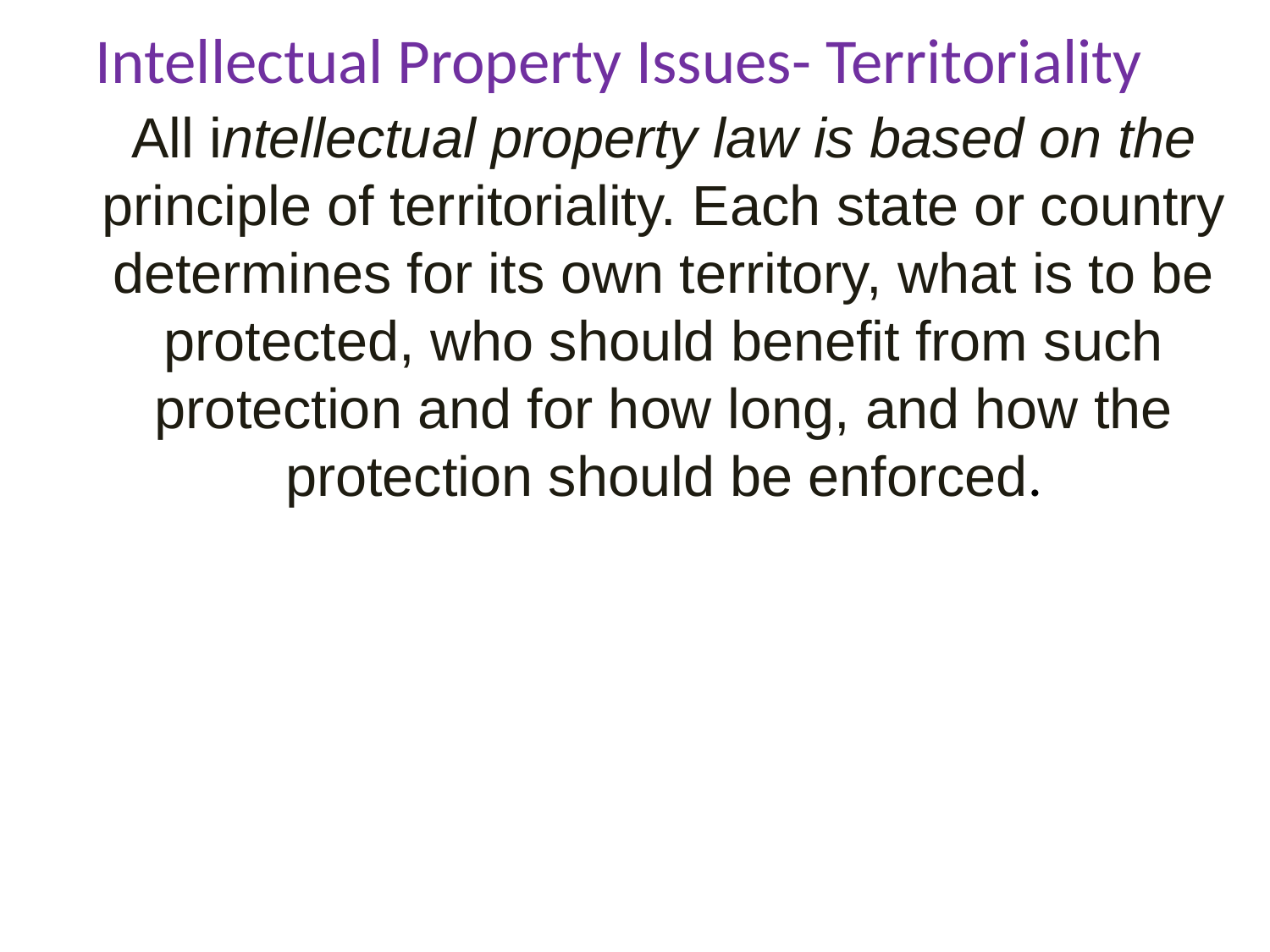

# Intellectual Property Issues- Territoriality
	All intellectual property law is based on the principle of territoriality. Each state or country determines for its own territory, what is to be protected, who should benefit from such protection and for how long, and how the protection should be enforced.